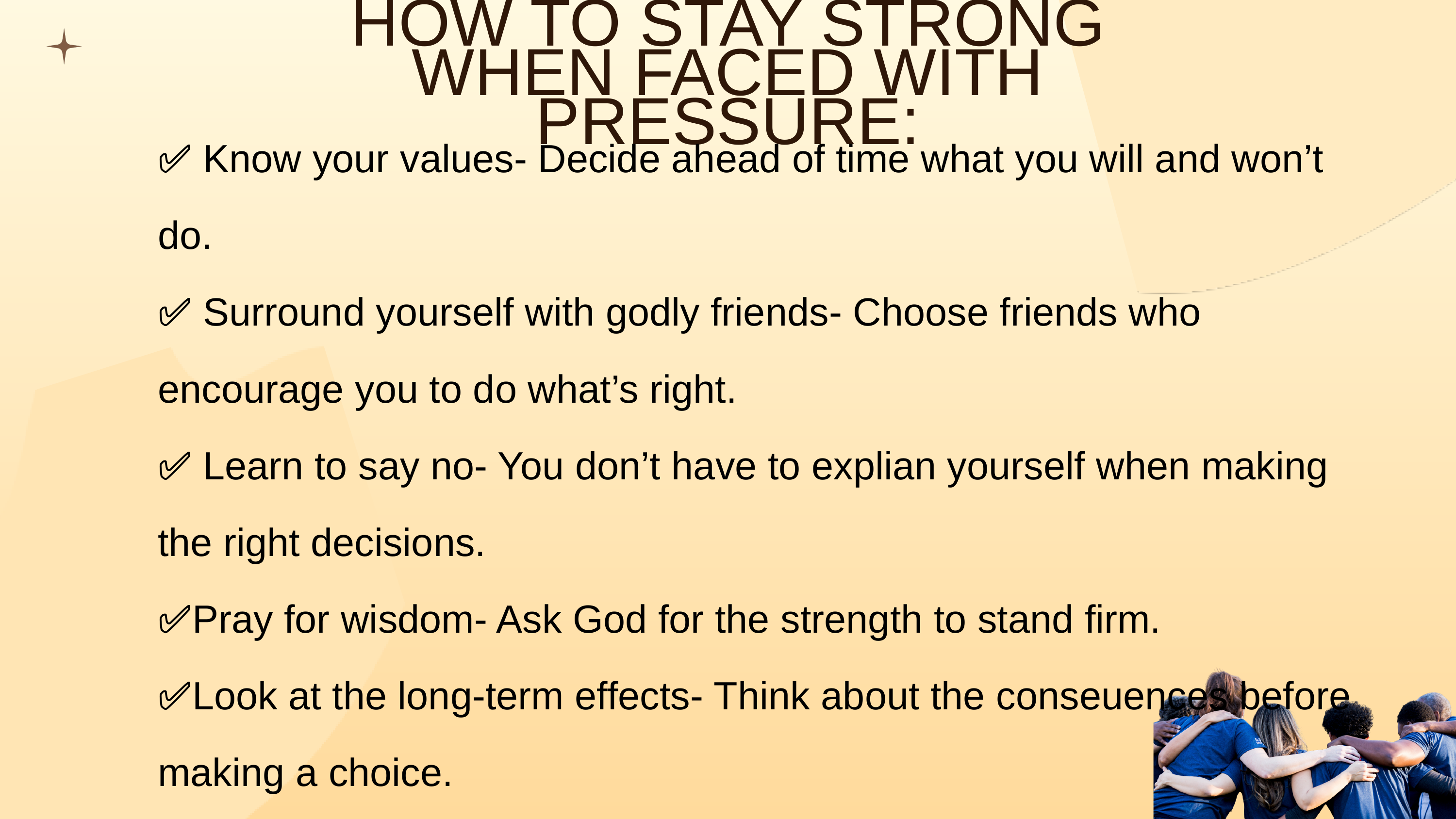

HOW TO STAY STRONG WHEN FACED WITH PRESSURE:

✅ Know your values- Decide ahead of time what you will and won’t do.
✅ Surround yourself with godly friends- Choose friends who encourage you to do what’s right.
✅ Learn to say no- You don’t have to explian yourself when making the right decisions.
✅Pray for wisdom- Ask God for the strength to stand firm.
✅Look at the long-term effects- Think about the conseuences before making a choice.